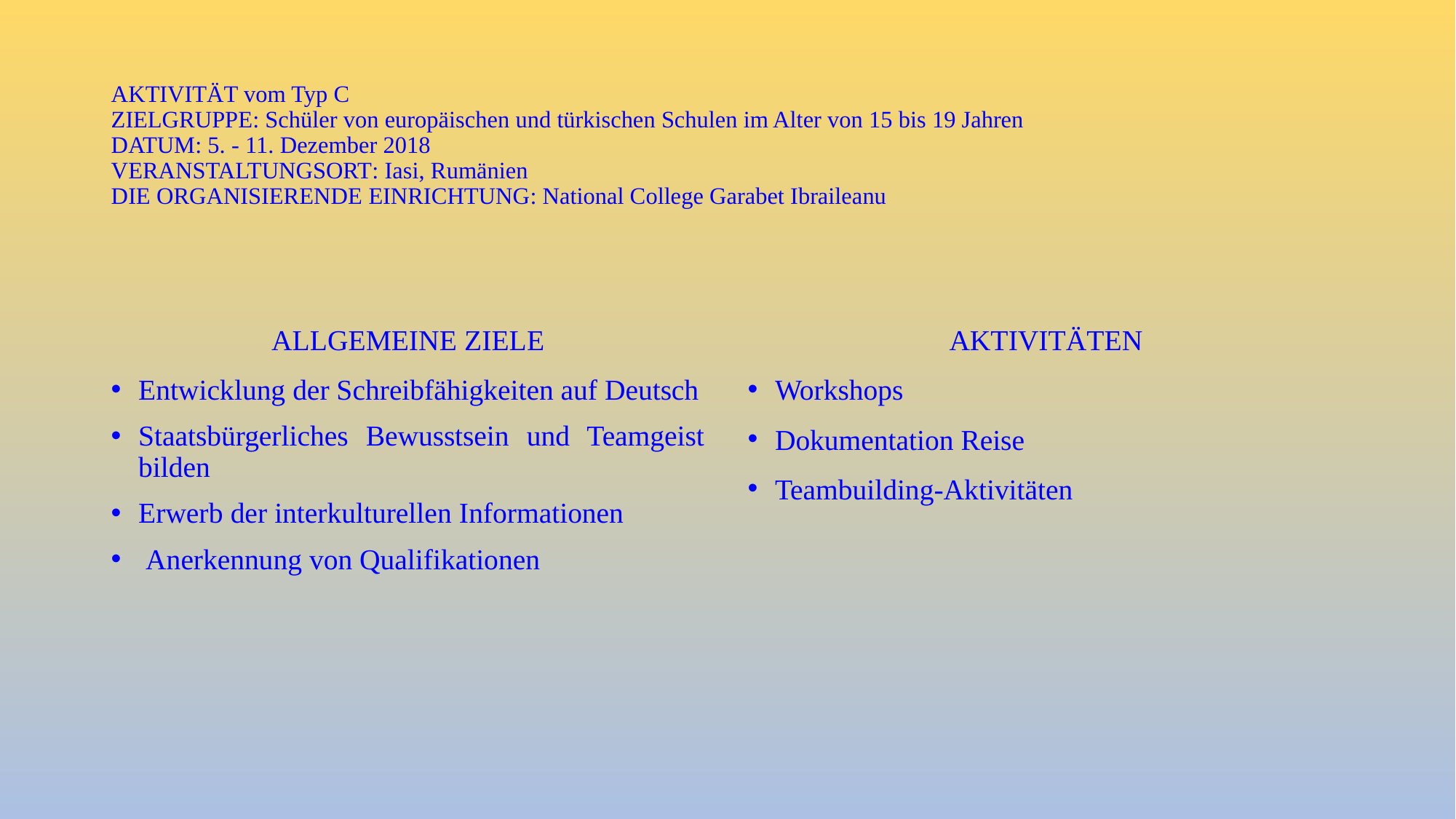

# AKTIVITÄT vom Typ C ZIELGRUPPE: Schüler von europäischen und türkischen Schulen im Alter von 15 bis 19 Jahren DATUM: 5. - 11. Dezember 2018 VERANSTALTUNGSORT: Iasi, Rumänien DIE ORGANISIERENDE EINRICHTUNG: National College Garabet Ibraileanu
ALLGEMEINE ZIELE
Entwicklung der Schreibfähigkeiten auf Deutsch
Staatsbürgerliches Bewusstsein und Teamgeist bilden
Erwerb der interkulturellen Informationen
 Anerkennung von Qualifikationen

AKTIVITÄTEN
Workshops
Dokumentation Reise
Teambuilding-Aktivitäten